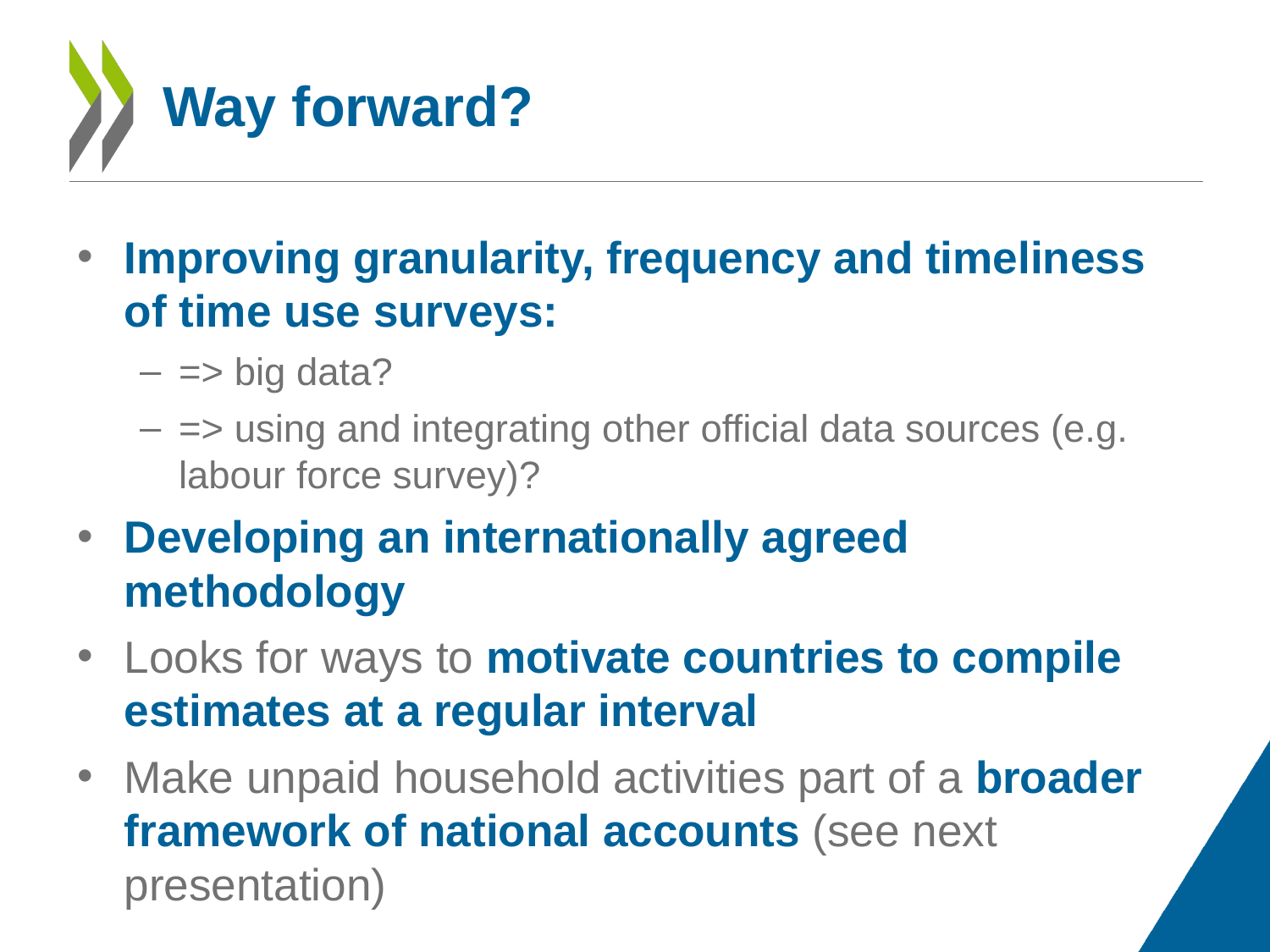

# Way forward?
Improving granularity, frequency and timeliness of time use surveys:
=> big data?
=> using and integrating other official data sources (e.g. labour force survey)?
Developing an internationally agreed methodology
Looks for ways to motivate countries to compile estimates at a regular interval
Make unpaid household activities part of a broader framework of national accounts (see next presentation)